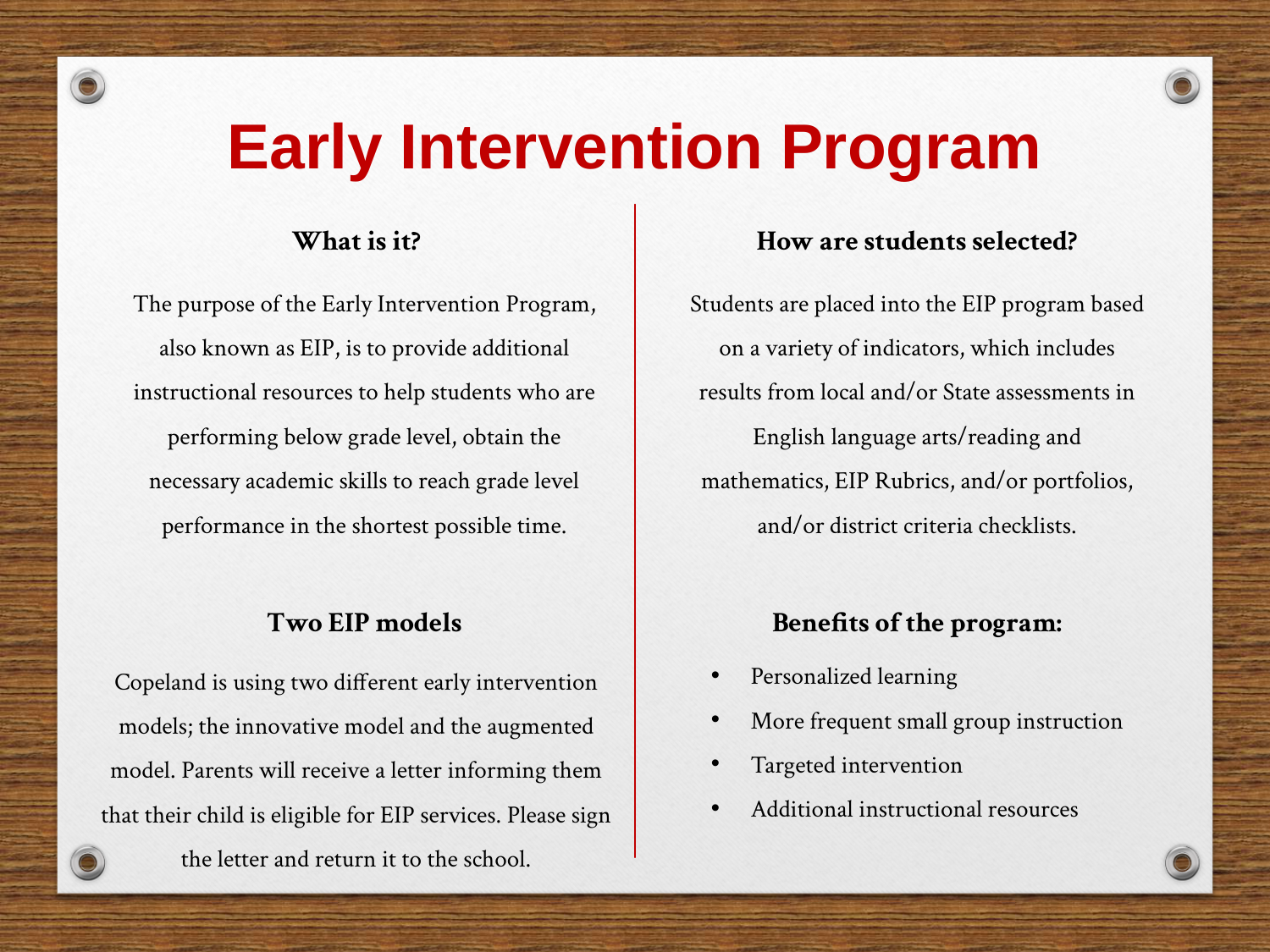

Early Intervention Program
What is it?
The purpose of the Early Intervention Program, also known as EIP, is to provide additional instructional resources to help students who are performing below grade level, obtain the necessary academic skills to reach grade level performance in the shortest possible time.
How are students selected?
Students are placed into the EIP program based on a variety of indicators, which includes results from local and/or State assessments in English language arts/reading and mathematics, EIP Rubrics, and/or portfolios, and/or district criteria checklists.
Two EIP models
Copeland is using two different early intervention models; the innovative model and the augmented model. Parents will receive a letter informing them that their child is eligible for EIP services. Please sign the letter and return it to the school.
Benefits of the program:
Personalized learning
More frequent small group instruction
Targeted intervention
Additional instructional resources